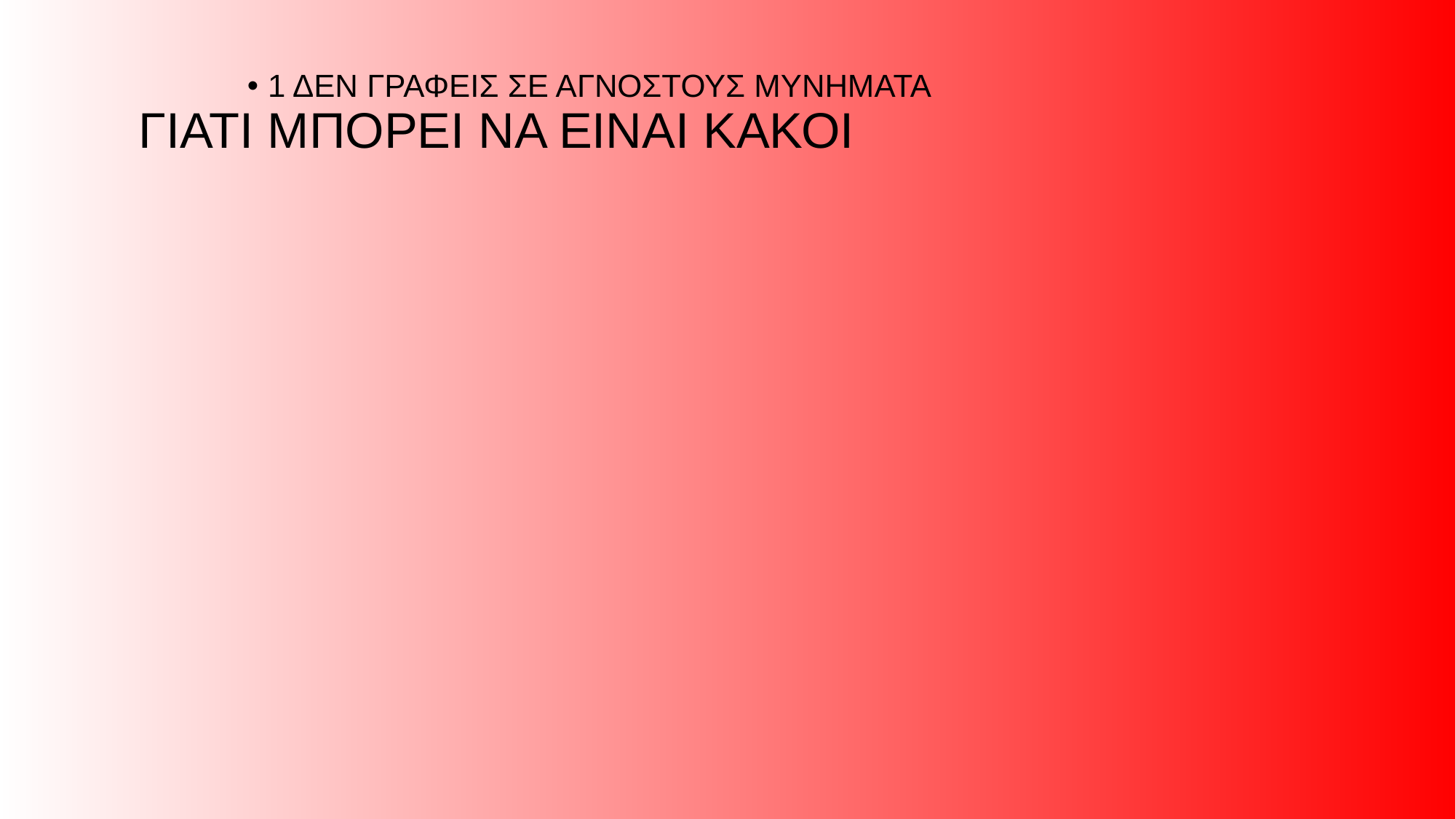

# ΓΙΑΤΙ ΜΠΟΡΕΙ ΝΑ ΕΙΝΑΙ ΚΑΚΟΙ
1 ΔΕΝ ΓΡΑΦΕΙΣ ΣΕ ΑΓΝΟΣΤΟΥΣ ΜΥΝΗΜΑΤΑ